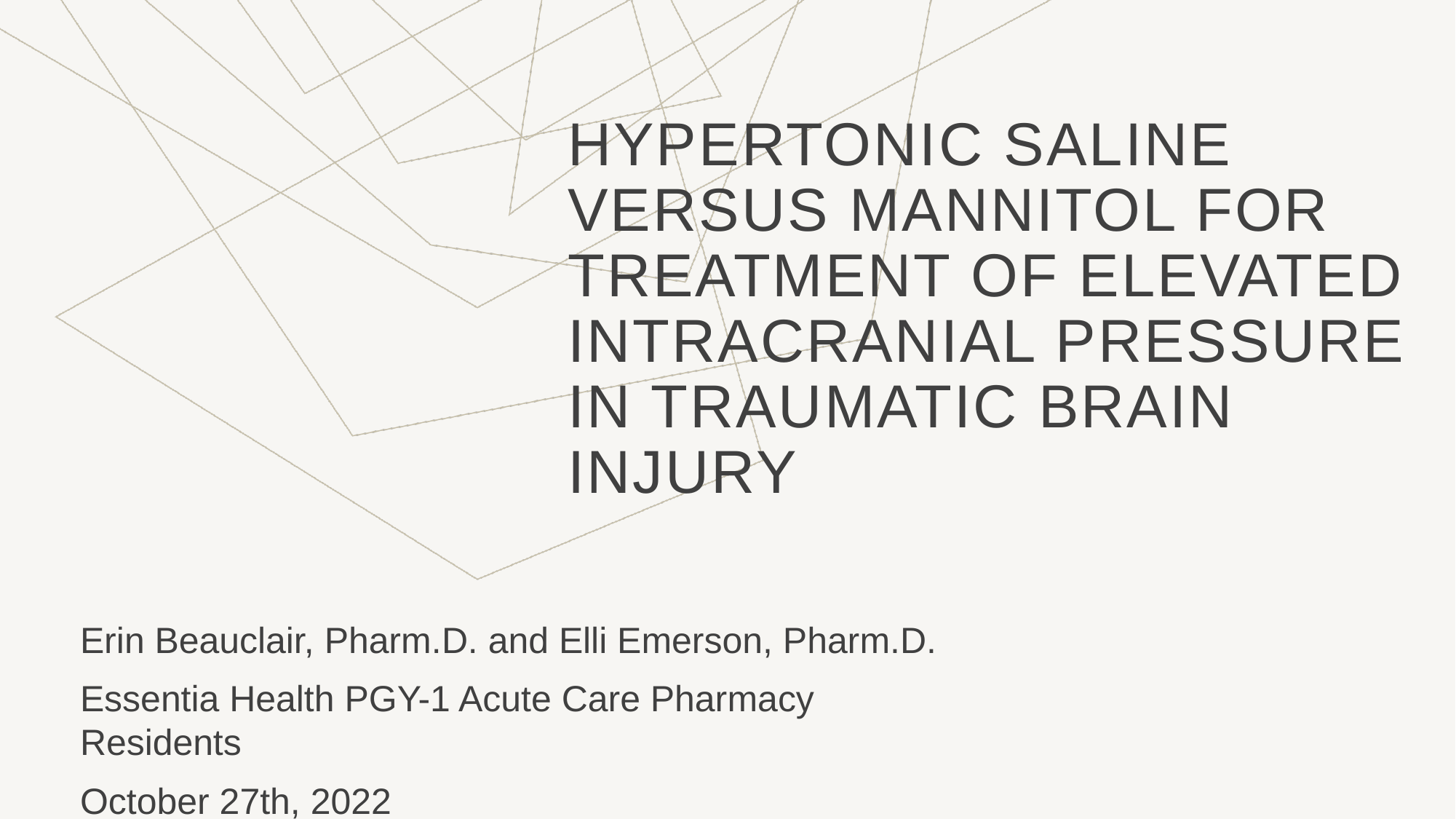

# Hypertonic Saline Versus Mannitol For Treatment of Elevated Intracranial Pressure in Traumatic Brain Injury
Erin Beauclair, Pharm.D. and Elli Emerson, Pharm.D.
Essentia Health PGY-1 Acute Care Pharmacy Residents
October 27th, 2022